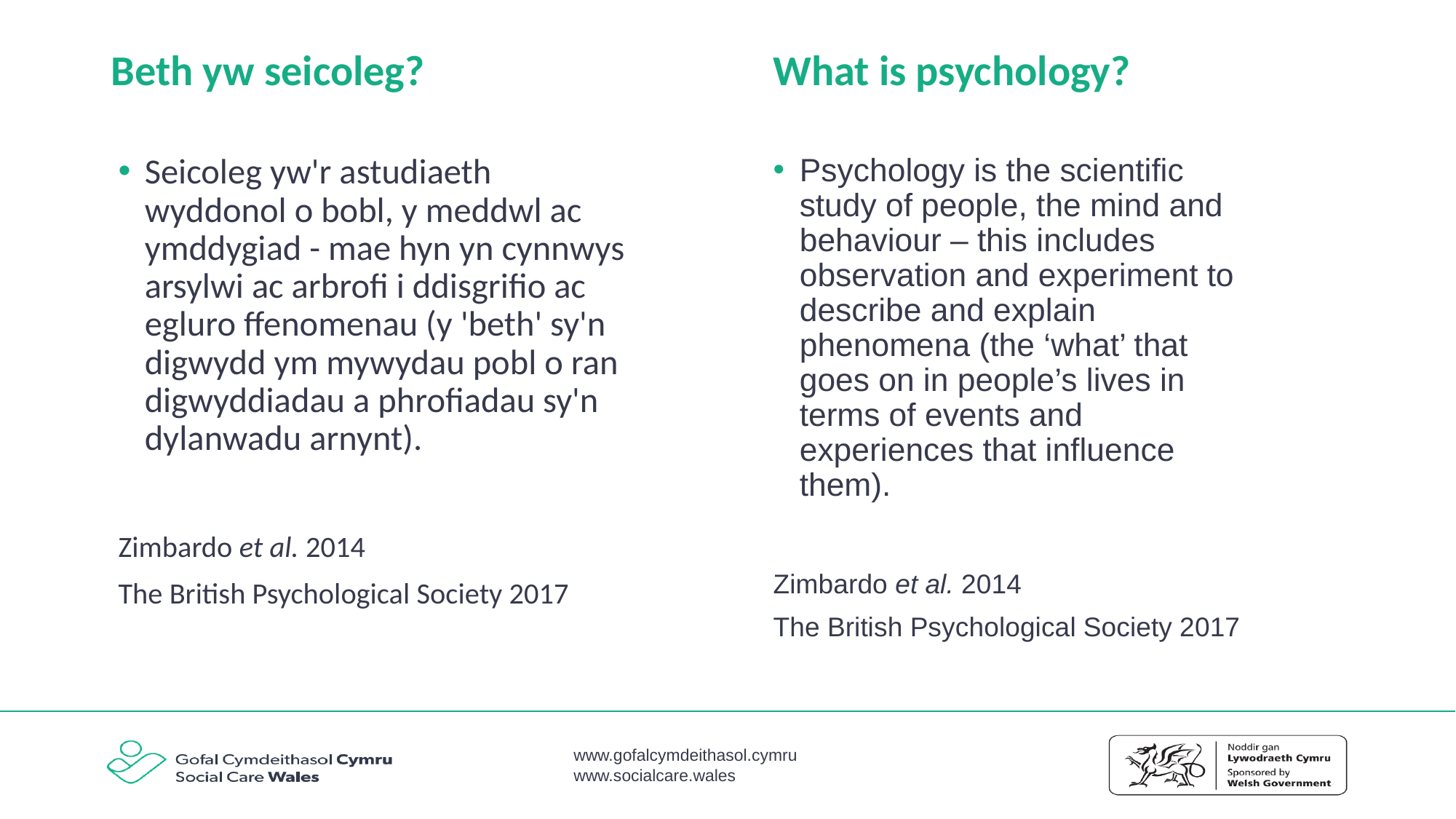

What is psychology?
# Beth yw seicoleg?
Seicoleg yw'r astudiaeth wyddonol o bobl, y meddwl ac ymddygiad - mae hyn yn cynnwys arsylwi ac arbrofi i ddisgrifio ac egluro ffenomenau (y 'beth' sy'n digwydd ym mywydau pobl o ran digwyddiadau a phrofiadau sy'n dylanwadu arnynt).

Zimbardo et al. 2014
The British Psychological Society 2017

Psychology is the scientific study of people, the mind and behaviour – this includes observation and experiment to describe and explain phenomena (the ‘what’ that goes on in people’s lives in terms of events and experiences that influence them).

Zimbardo et al. 2014
The British Psychological Society 2017